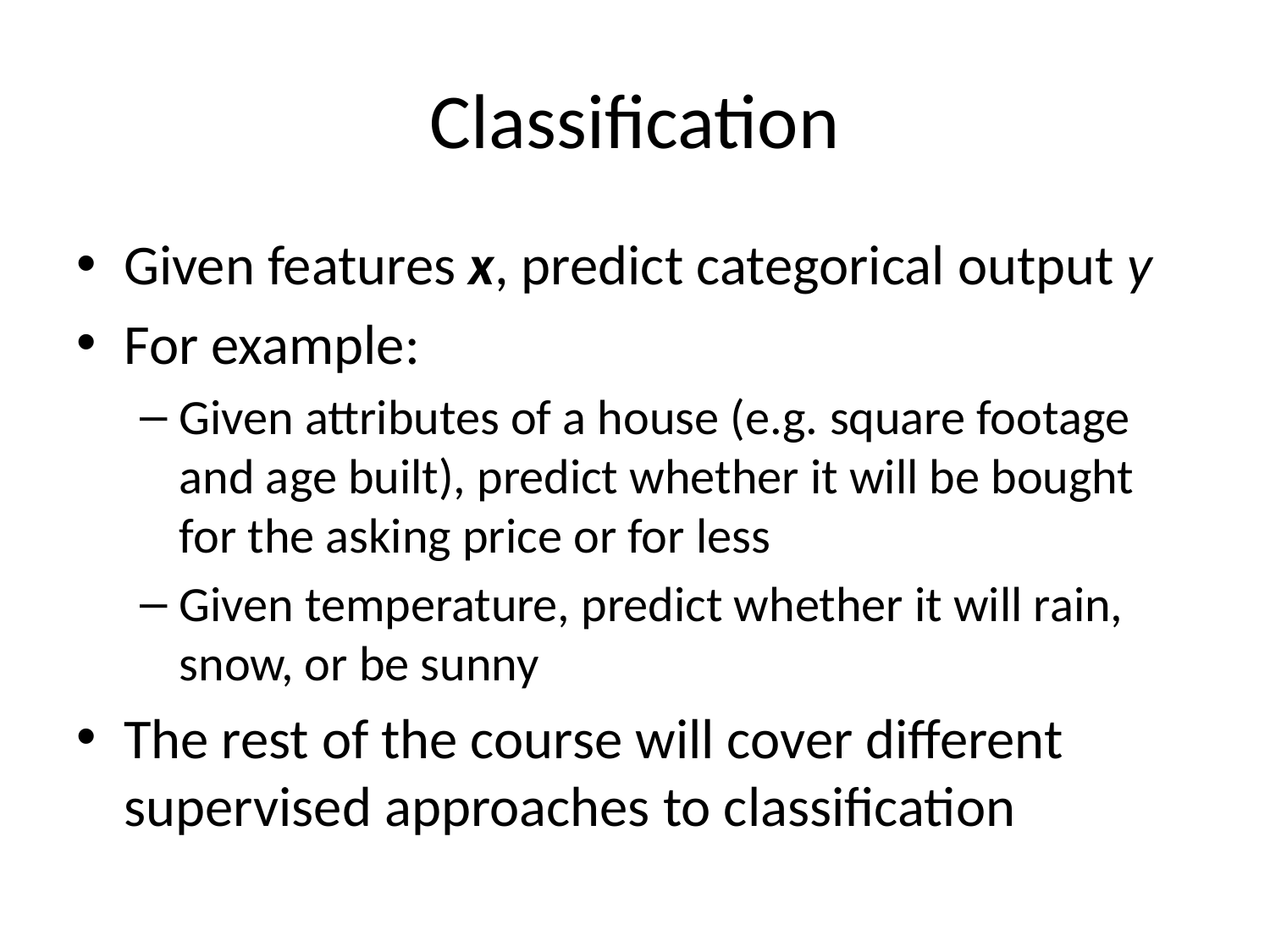

# Classification
Given features x, predict categorical output y
For example:
Given attributes of a house (e.g. square footage and age built), predict whether it will be bought for the asking price or for less
Given temperature, predict whether it will rain, snow, or be sunny
The rest of the course will cover different supervised approaches to classification